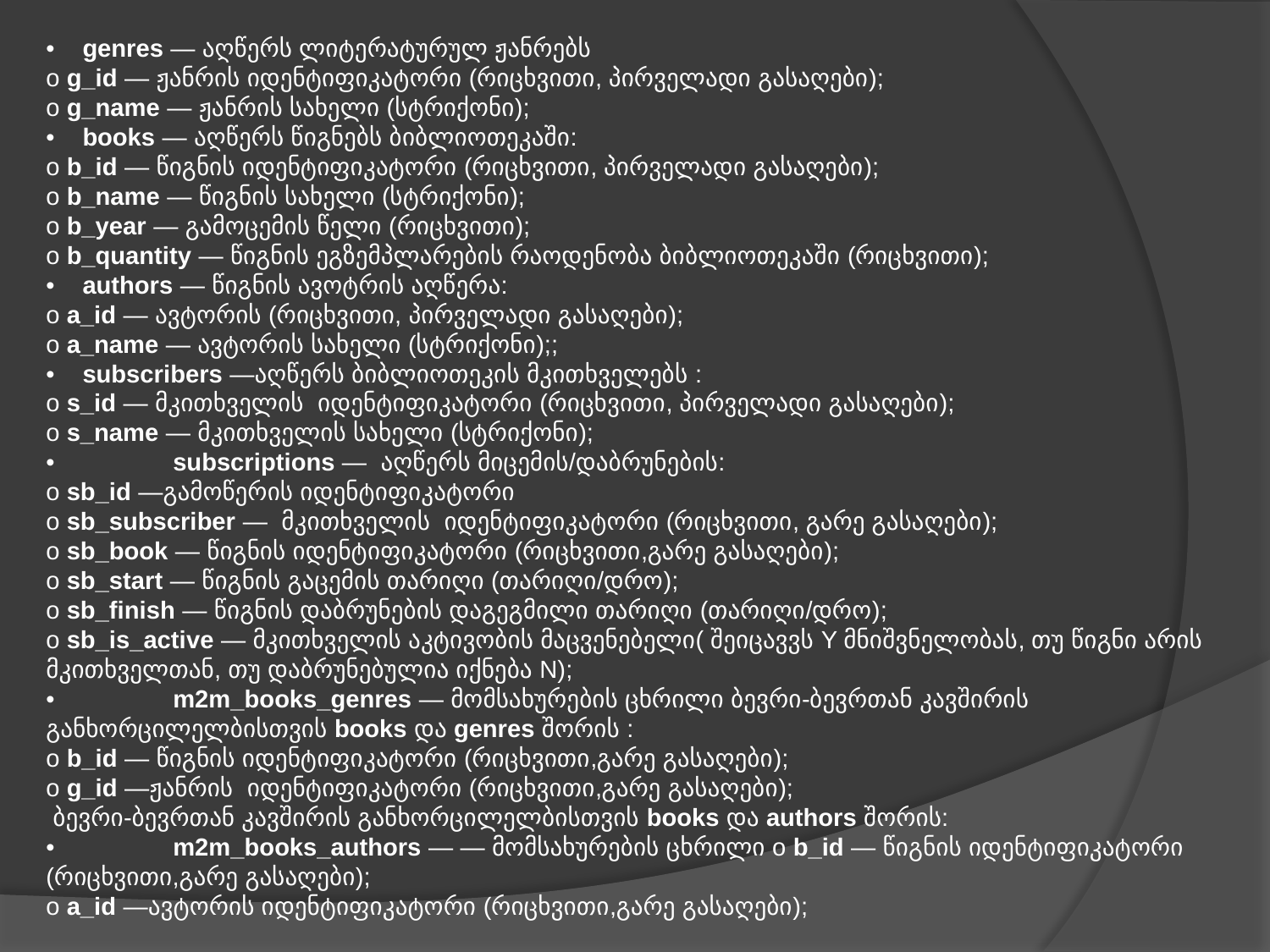

•    genres — აღწერს ლიტერატურულ ჟანრებს
o g_id — ჟანრის იდენტიფიკატორი (რიცხვითი, პირველადი გასაღები);
o g_name — ჟანრის სახელი (სტრიქონი);
•    books — აღწერს წიგნებს ბიბლიოთეკაში:
o b_id — წიგნის იდენტიფიკატორი (რიცხვითი, პირველადი გასაღები);
o b_name — წიგნის სახელი (სტრიქონი);
o b_year — გამოცემის წელი (რიცხვითი);
o b_quantity — წიგნის ეგზემპლარების რაოდენობა ბიბლიოთეკაში (რიცხვითი);
•    authors — წიგნის ავოტრის აღწერა:
o a_id — ავტორის (რიცხვითი, პირველადი გასაღები);
o a_name — ავტორის სახელი (სტრიქონი);;
•    subscribers —აღწერს ბიბლიოთეკის მკითხველებს :
o s_id — მკითხველის  იდენტიფიკატორი (რიცხვითი, პირველადი გასაღები);
o s_name — მკითხველის სახელი (სტრიქონი);
•	subscriptions —  აღწერს მიცემის/დაბრუნების:
o sb_id —გამოწერის იდენტიფიკატორი
o sb_subscriber —  მკითხველის  იდენტიფიკატორი (რიცხვითი, გარე გასაღები);
o sb_book — წიგნის იდენტიფიკატორი (რიცხვითი,გარე გასაღები);
o sb_start — წიგნის გაცემის თარიღი (თარიღი/დრო);
o sb_finish — წიგნის დაბრუნების დაგეგმილი თარიღი (თარიღი/დრო);
o sb_is_active — მკითხველის აკტივობის მაცვენებელი( შეიცავვს Y მნიშვნელობას, თუ წიგნი არის მკითხველთან, თუ დაბრუნებულია იქნება N);
•	m2m_books_genres — მომსახურების ცხრილი ბევრი-ბევრთან კავშირის განხორცილელბისთვის books და genres შორის :
o b_id — წიგნის იდენტიფიკატორი (რიცხვითი,გარე გასაღები);
o g_id —ჟანრის  იდენტიფიკატორი (რიცხვითი,გარე გასაღები);
 ბევრი-ბევრთან კავშირის განხორცილელბისთვის books და authors შორის:
•	m2m_books_authors — — მომსახურების ცხრილი o b_id — წიგნის იდენტიფიკატორი (რიცხვითი,გარე გასაღები);
o a_id —ავტორის იდენტიფიკატორი (რიცხვითი,გარე გასაღები);